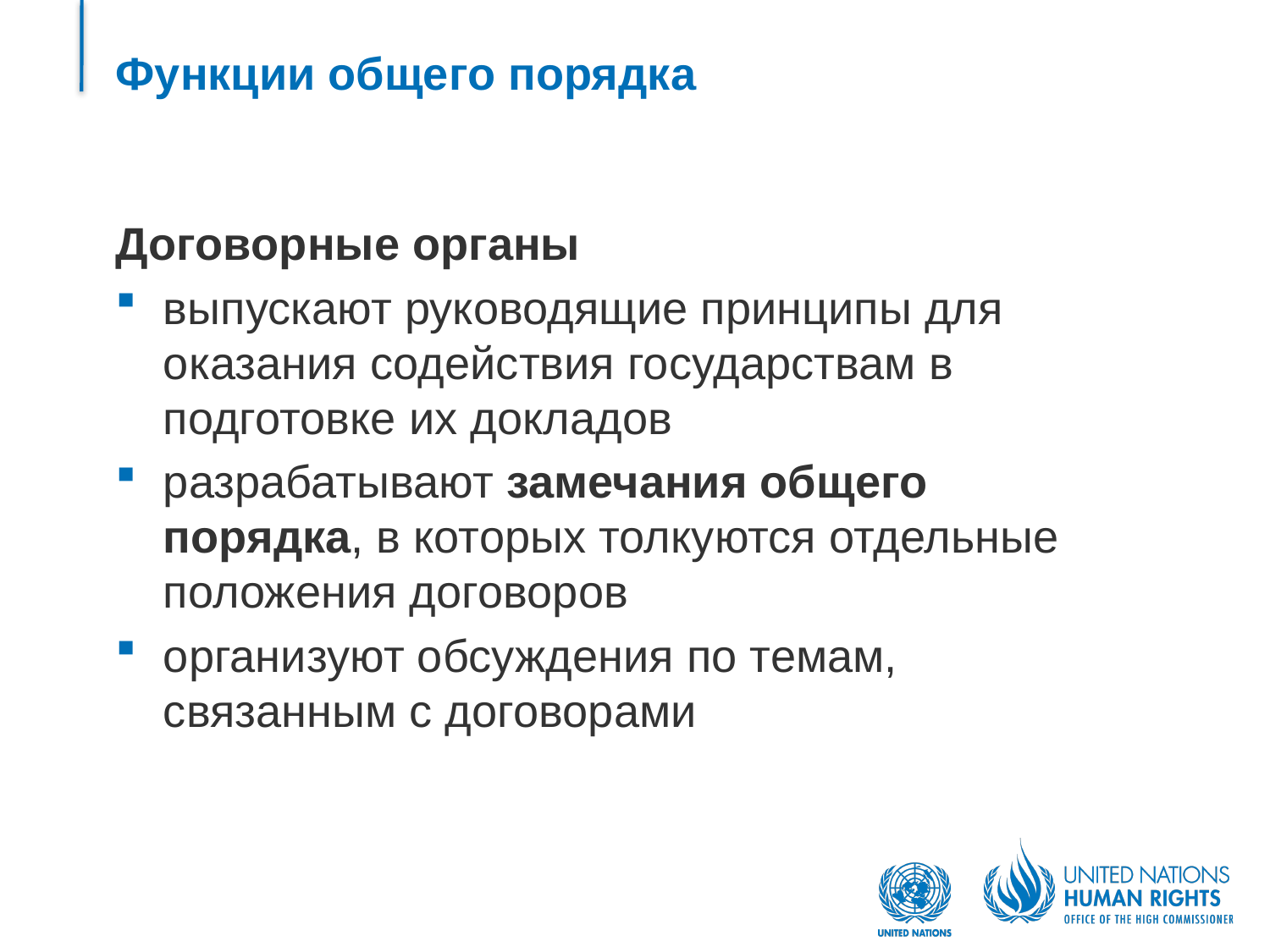

# Функции общего порядка
Договорные органы
выпускают руководящие принципы для оказания содействия государствам в подготовке их докладов
разрабатывают замечания общего порядка, в которых толкуются отдельные положения договоров
организуют обсуждения по темам, связанным с договорами